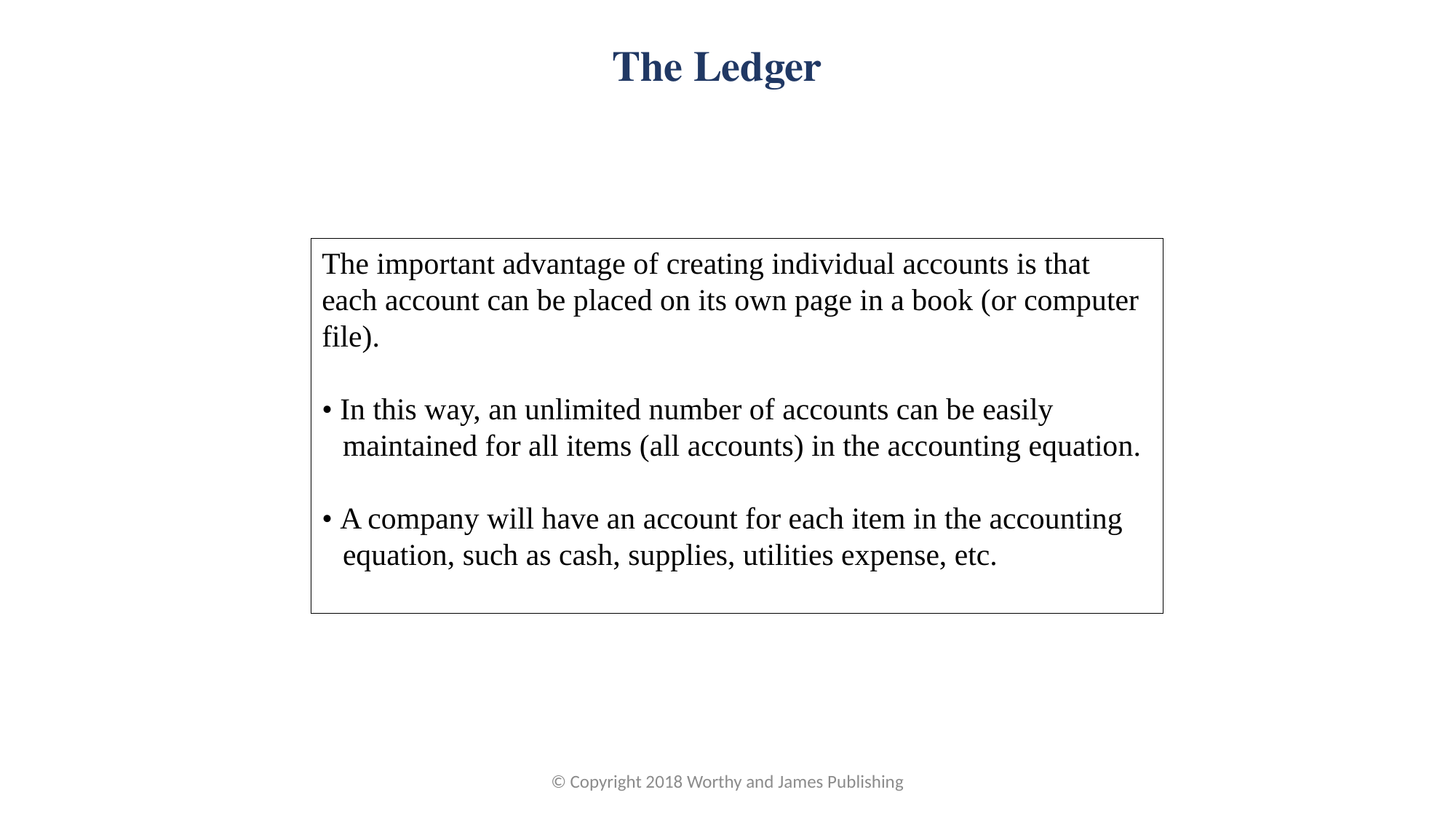

The Ledger
The important advantage of creating individual accounts is that each account can be placed on its own page in a book (or computer file).

• In this way, an unlimited number of accounts can be easily maintained for all items (all accounts) in the accounting equation.

• A company will have an account for each item in the accounting equation, such as cash, supplies, utilities expense, etc.

© Copyright 2018 Worthy and James Publishing